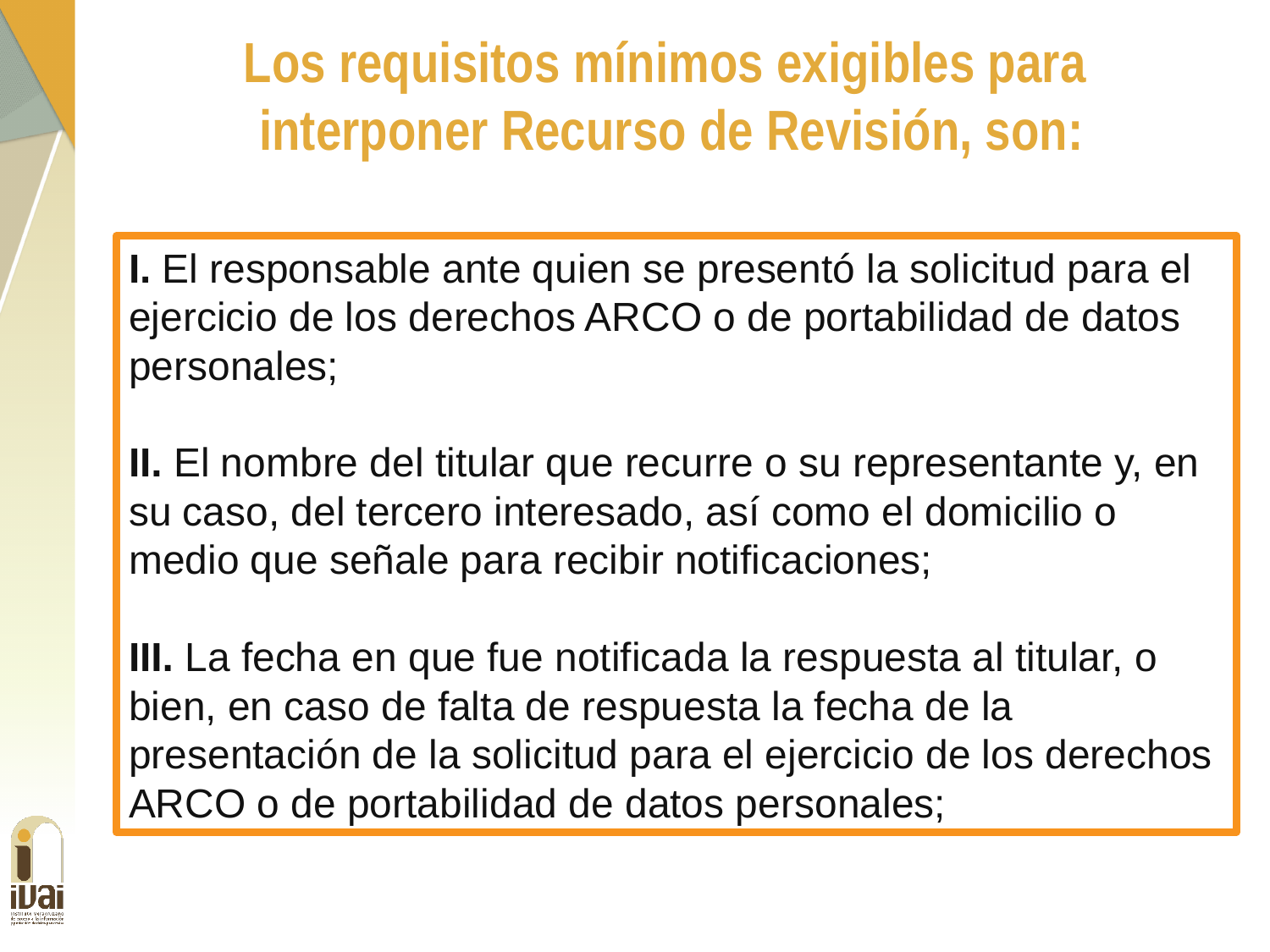

Los requisitos mínimos exigibles para
interponer Recurso de Revisión, son:
I. El responsable ante quien se presentó la solicitud para el ejercicio de los derechos ARCO o de portabilidad de datos personales;

II. El nombre del titular que recurre o su representante y, en su caso, del tercero interesado, así como el domicilio o medio que señale para recibir notificaciones;

III. La fecha en que fue notificada la respuesta al titular, o bien, en caso de falta de respuesta la fecha de la presentación de la solicitud para el ejercicio de los derechos ARCO o de portabilidad de datos personales;